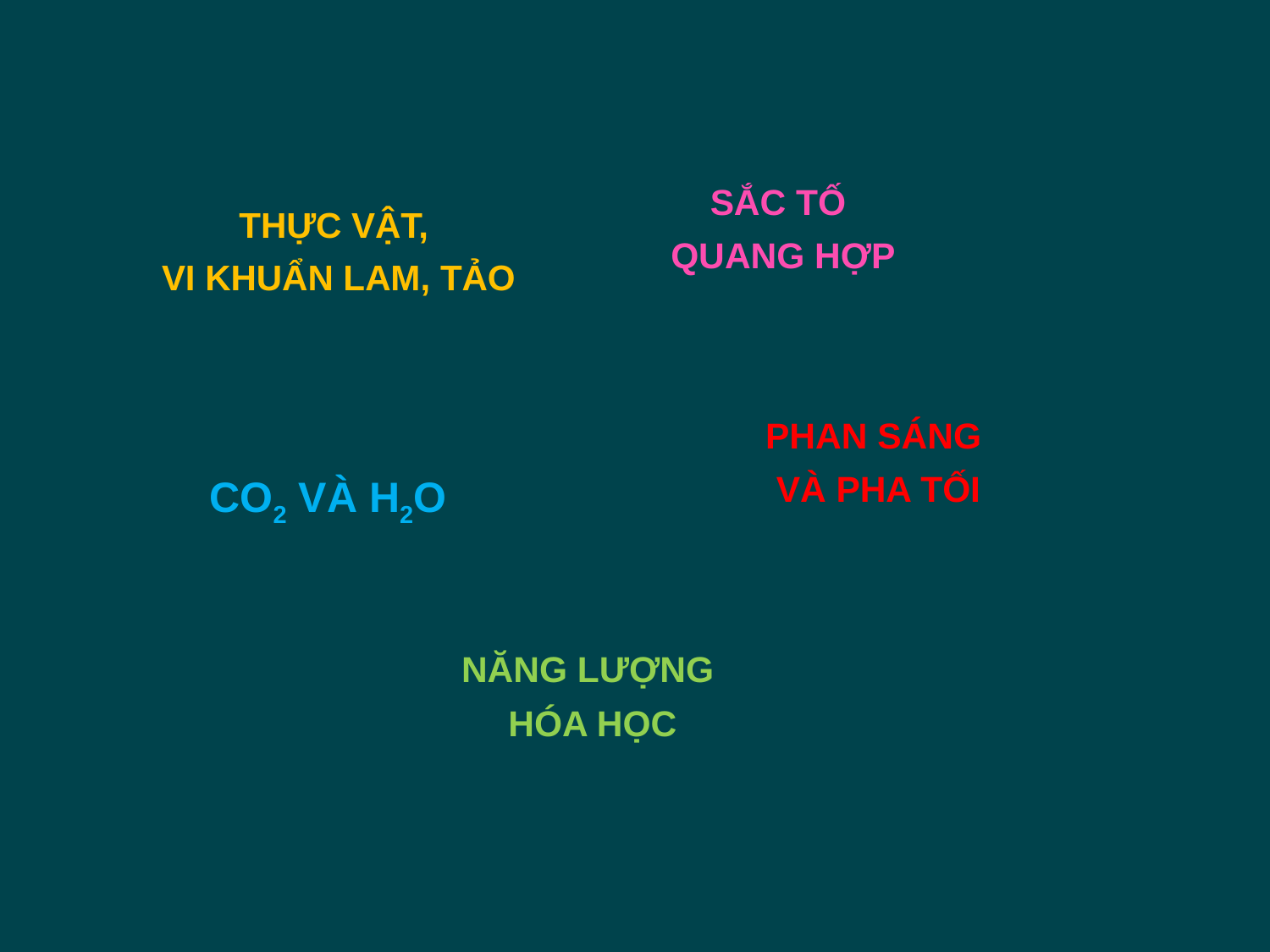

SẮC TỐ
QUANG HỢP
THỰC VẬT,
VI KHUẨN LAM, TẢO
PHAN SÁNG
VÀ PHA TỐI
CO2 VÀ H2O
NĂNG LƯỢNG
HÓA HỌC